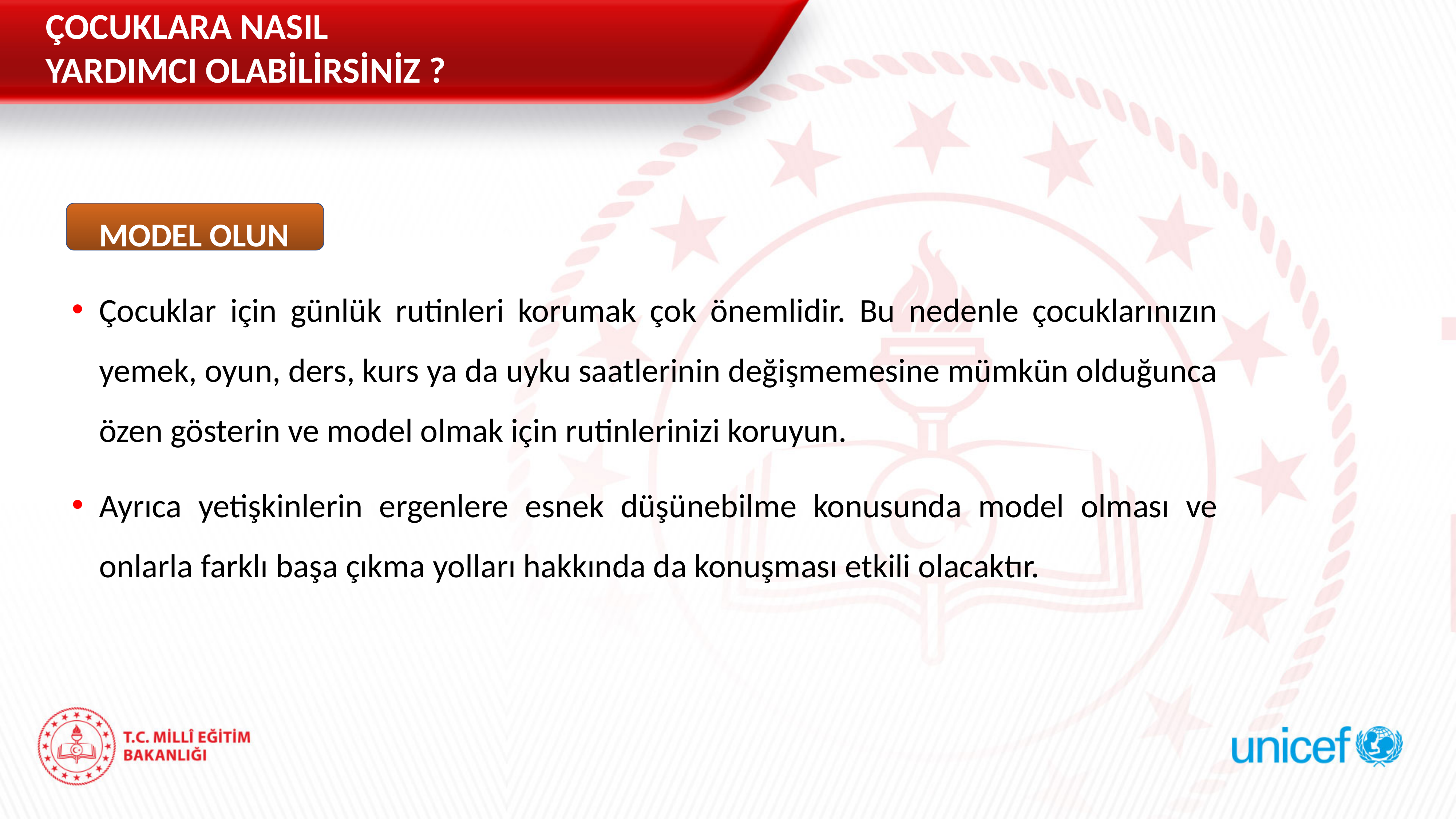

ÇOCUKLARA NASIL YARDIMCI OLABİLİRSİNİZ ?
	MODEL OLUN
Çocuklar için günlük rutinleri korumak çok önemlidir. Bu nedenle çocuklarınızın yemek, oyun, ders, kurs ya da uyku saatlerinin değişmemesine mümkün olduğunca özen gösterin ve model olmak için rutinlerinizi koruyun.
Ayrıca yetişkinlerin ergenlere esnek düşünebilme konusunda model olması ve onlarla farklı başa çıkma yolları hakkında da konuşması etkili olacaktır.